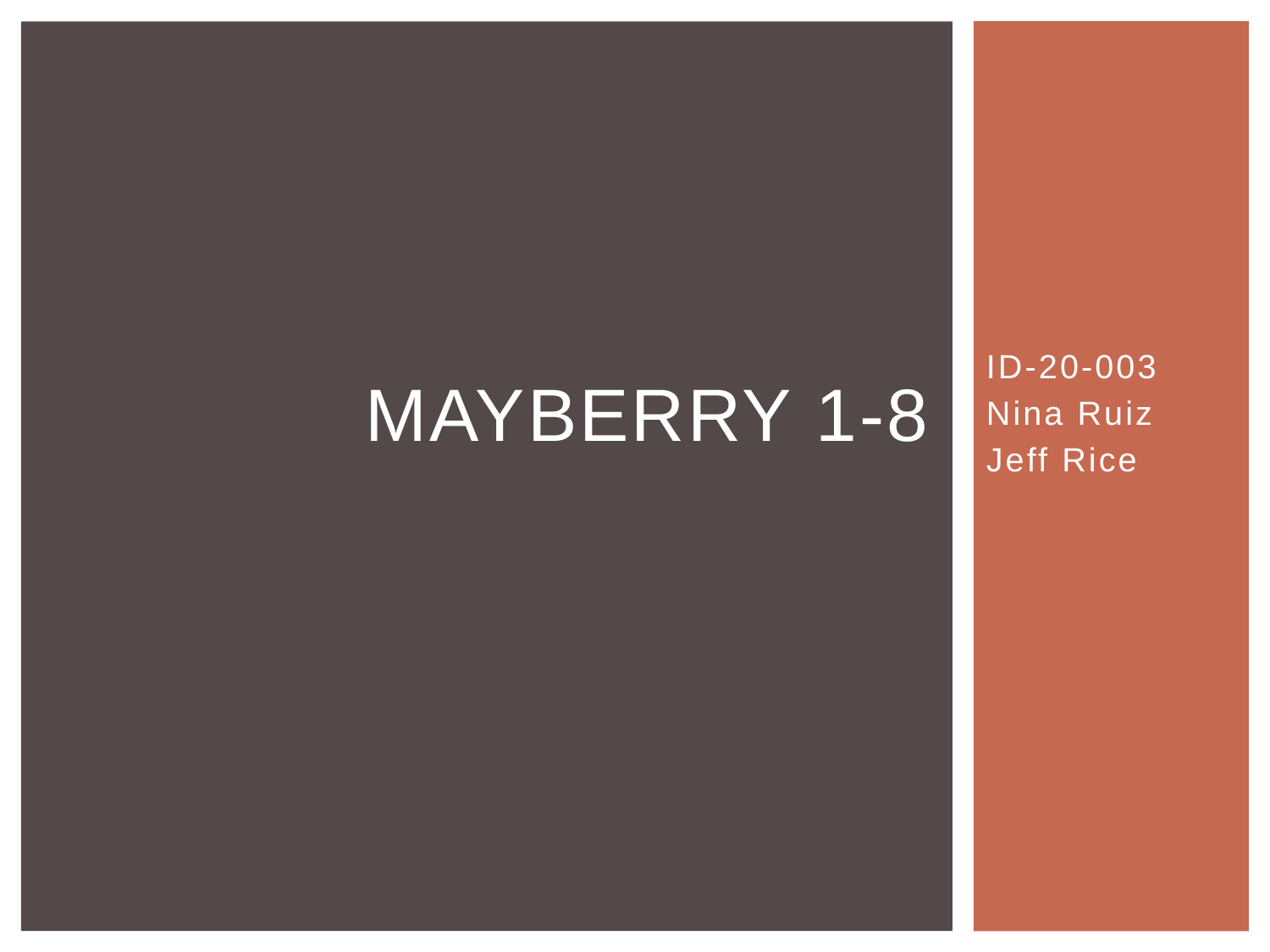

# Mayberry 1-8
ID-20-003
Nina Ruiz
Jeff Rice